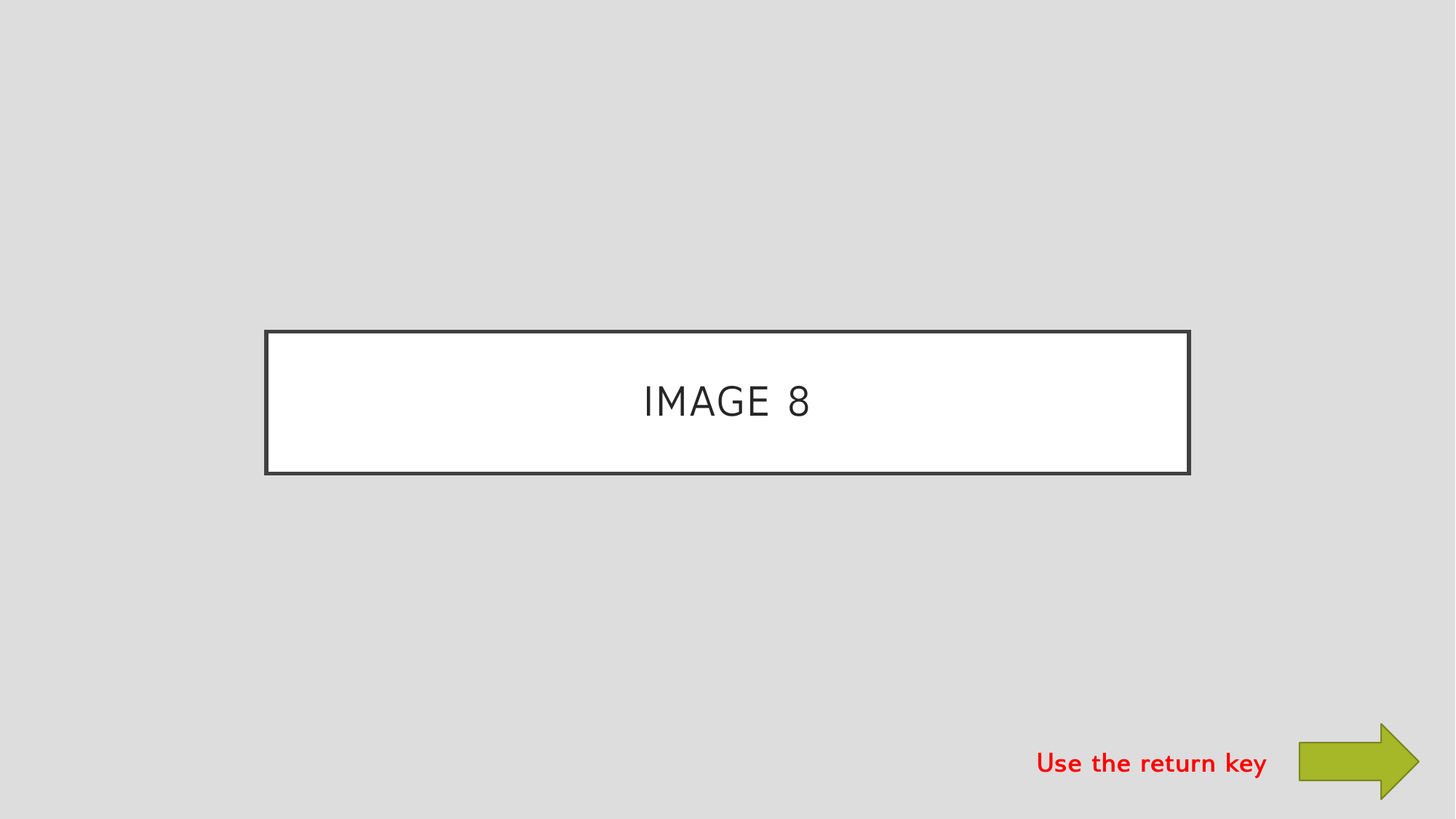

# Image 8

Use the return key